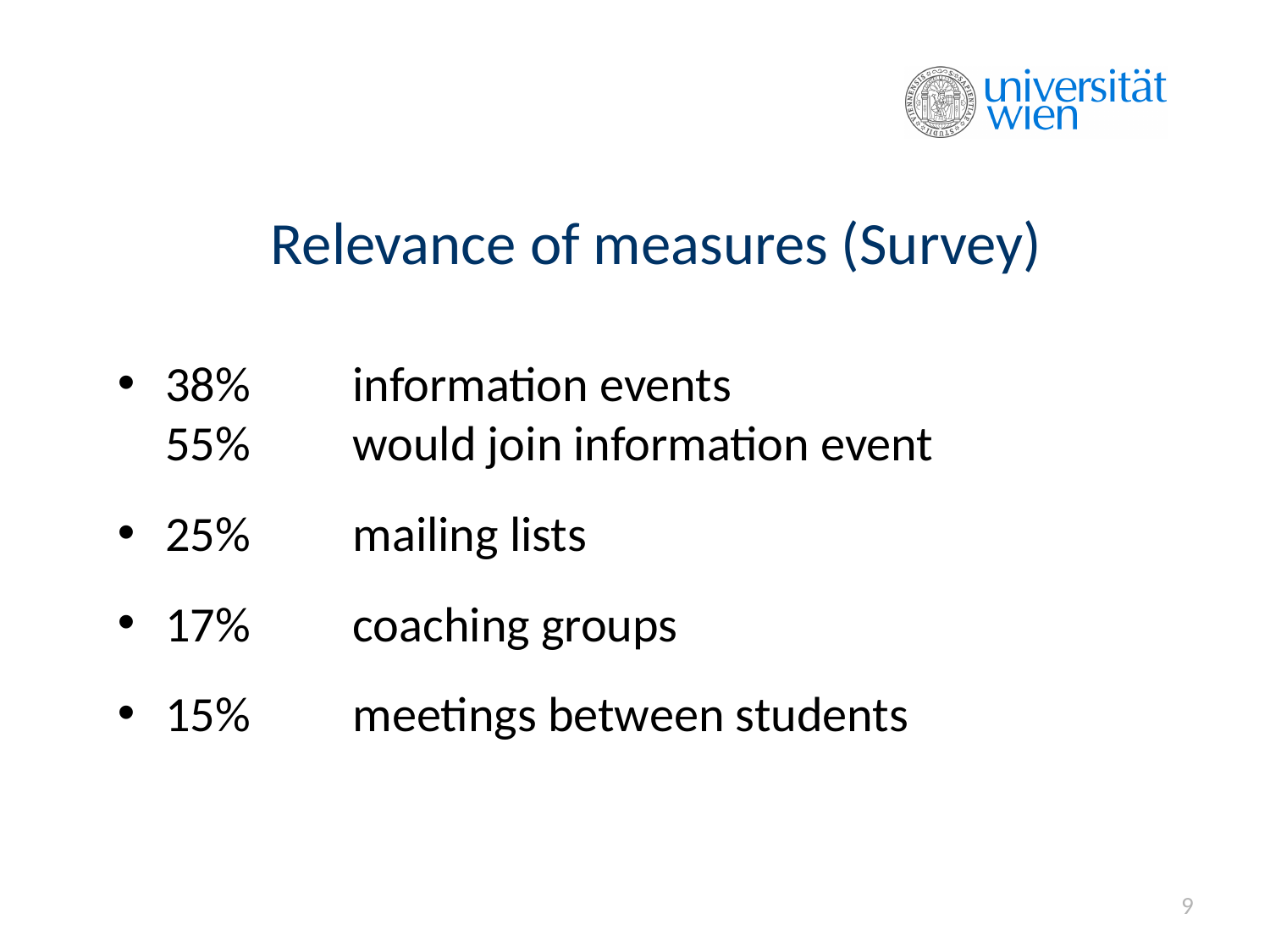

# Relevance of measures (Survey)
38%	information events
55%	would join information event
25%	mailing lists
17%	coaching groups
15%	meetings between students

9